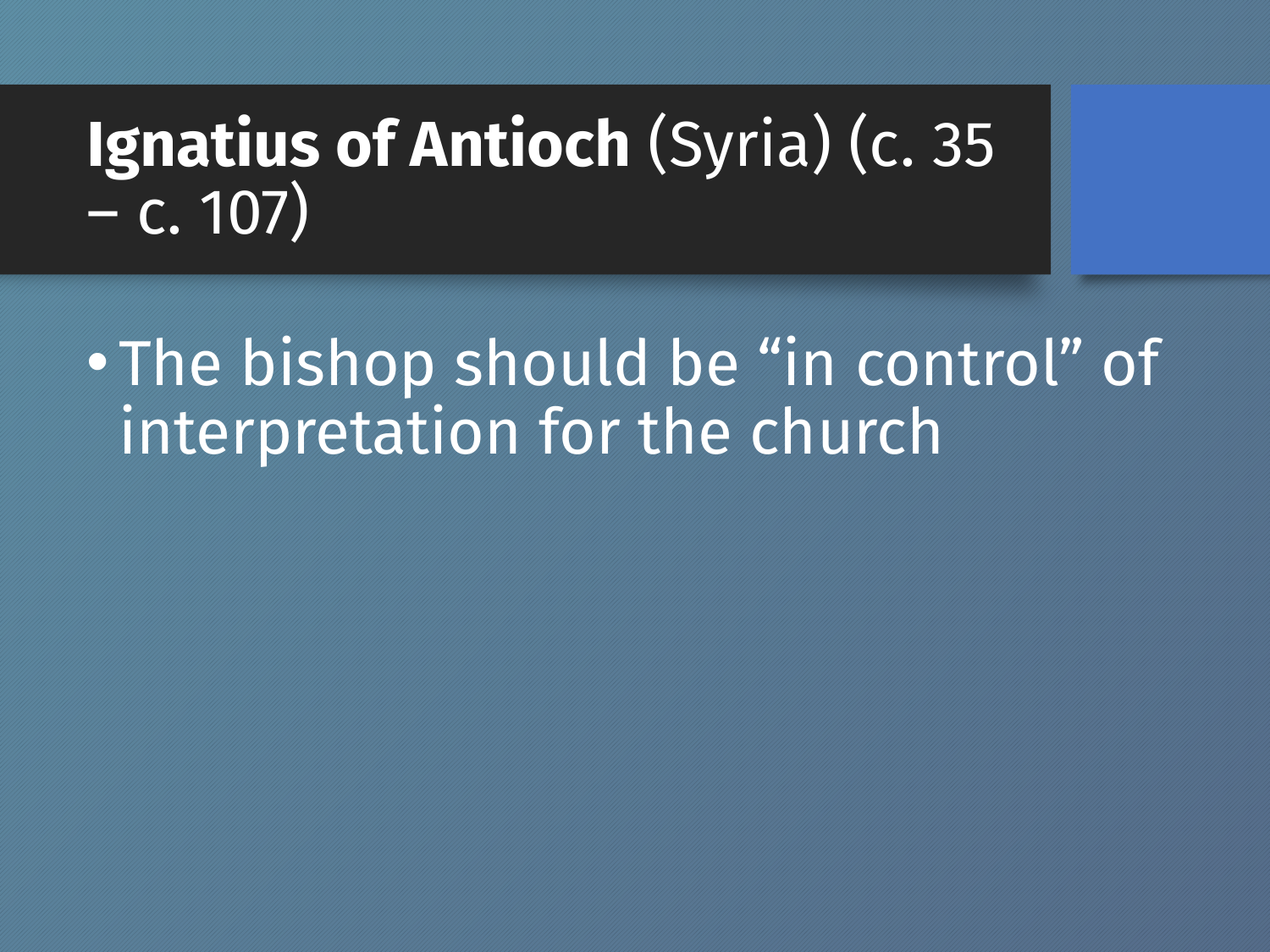

# Ignatius of Antioch (Syria) (c. 35 – c. 107)
The bishop should be “in control” of interpretation for the church